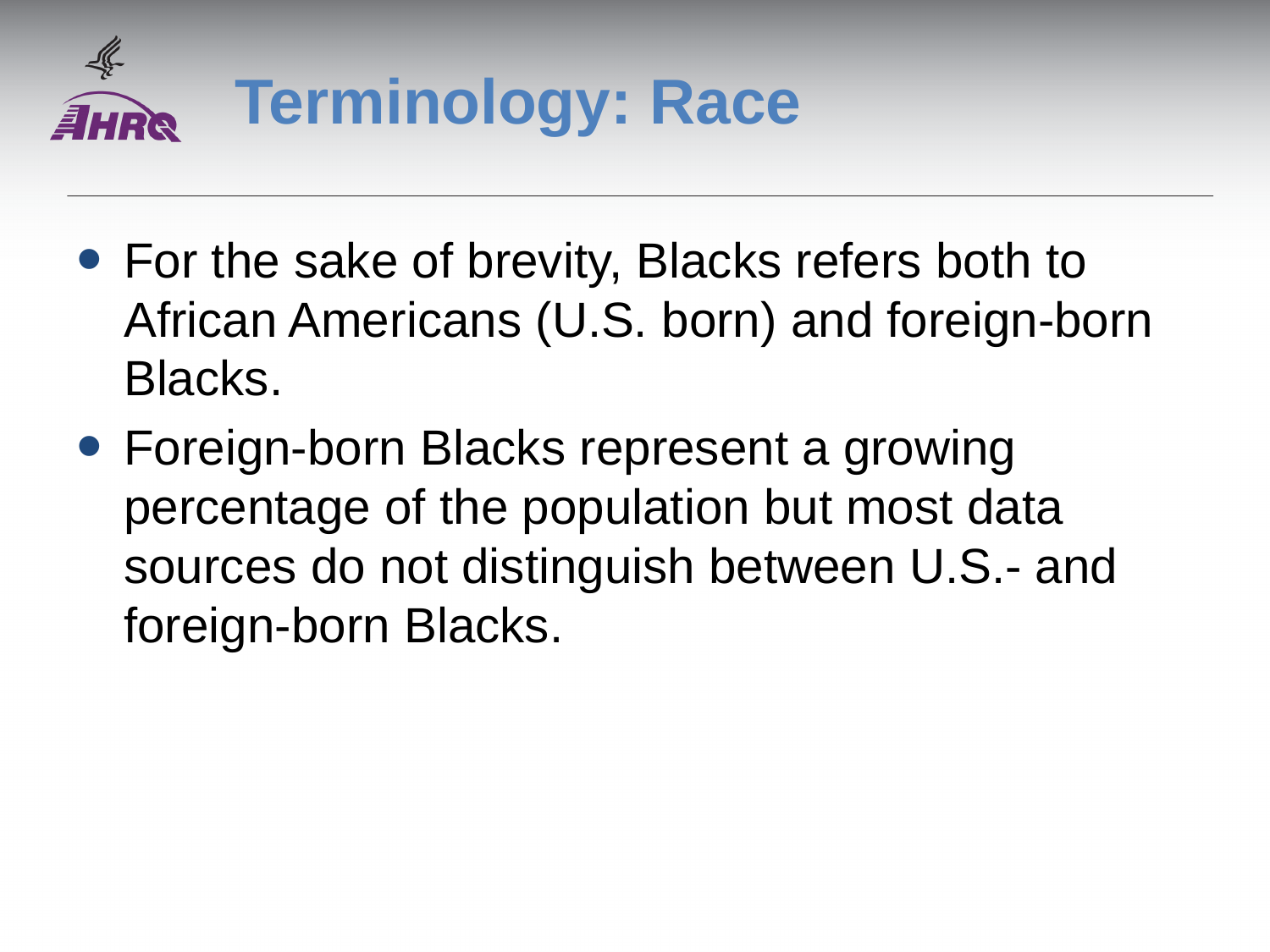

# Terminology: Race
For the sake of brevity, Blacks refers both to African Americans (U.S. born) and foreign-born Blacks.
Foreign-born Blacks represent a growing percentage of the population but most data sources do not distinguish between U.S.- and foreign-born Blacks.